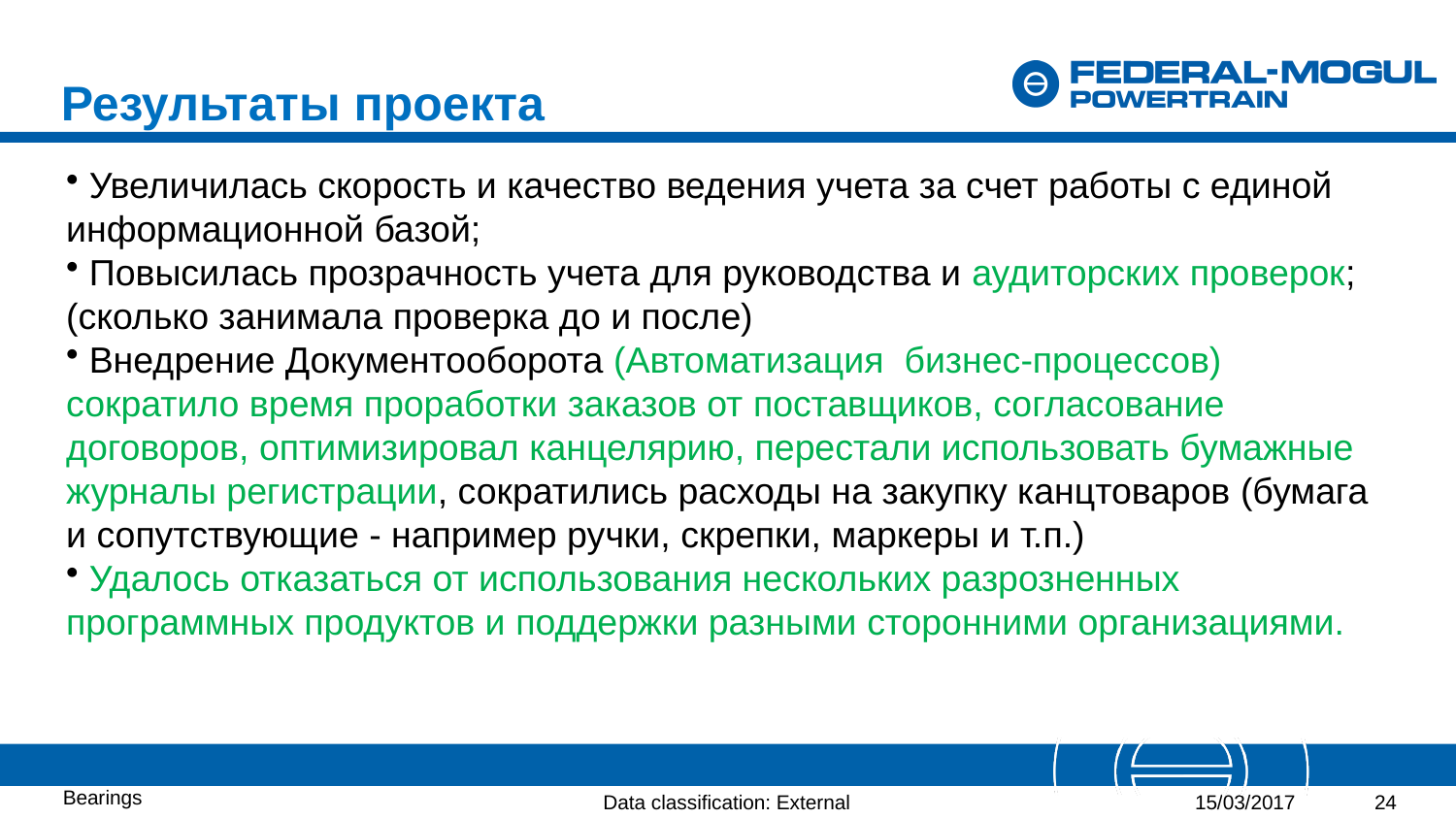

# Результаты проекта
 Увеличилась скорость и качество ведения учета за счет работы с единой информационной базой;
 Повысилась прозрачность учета для руководства и аудиторских проверок; (сколько занимала проверка до и после)
 Внедрение Документооборота (Автоматизация  бизнес-процессов) сократило время проработки заказов от поставщиков, согласование договоров, оптимизировал канцелярию, перестали использовать бумажные журналы регистрации, сократились расходы на закупку канцтоваров (бумага и сопутствующие - например ручки, скрепки, маркеры и т.п.)
 Удалось отказаться от использования нескольких разрозненных программных продуктов и поддержки разными сторонними организациями.